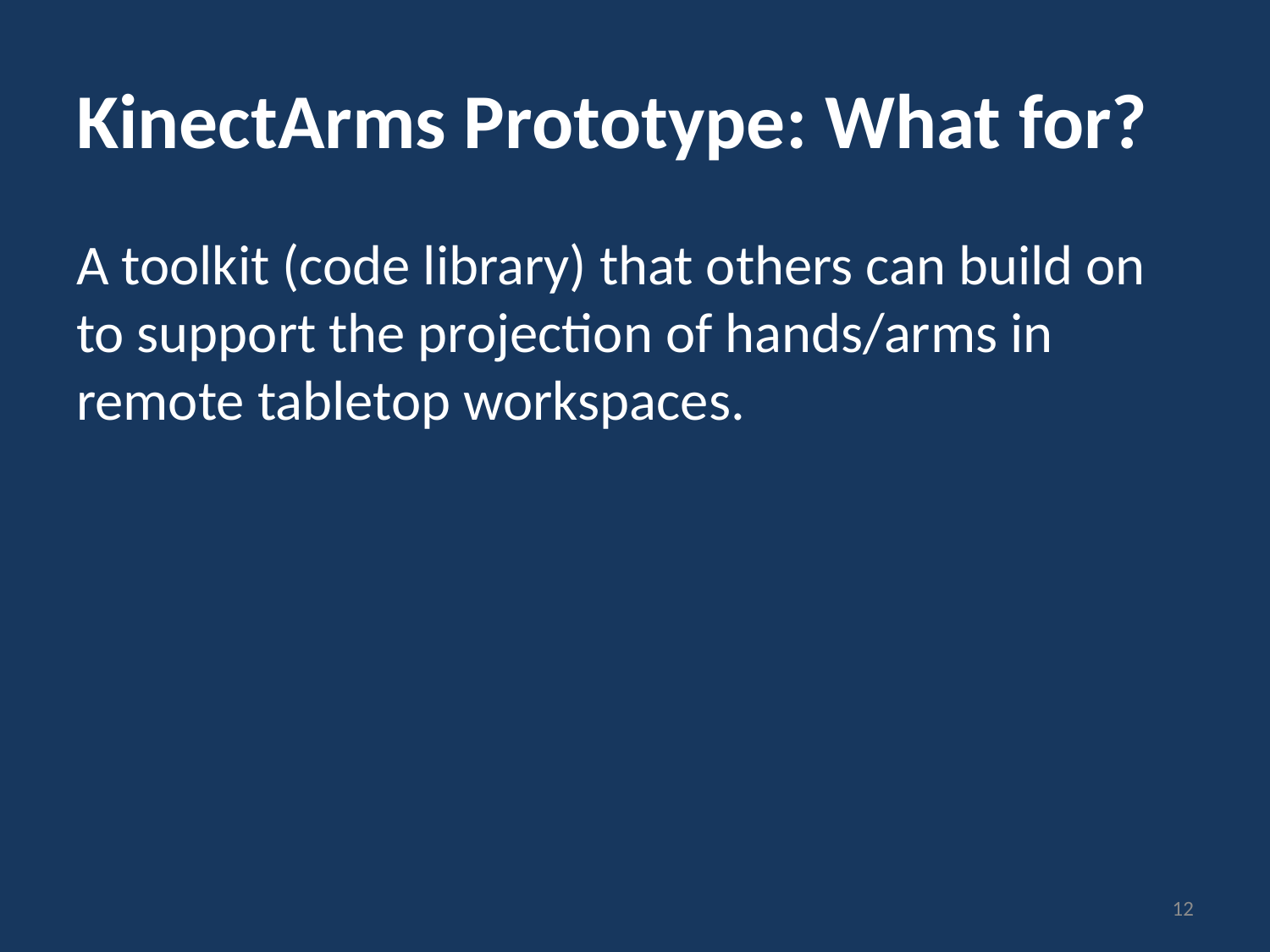

# KinectArms Prototype: What for?
A toolkit (code library) that others can build on to support the projection of hands/arms in remote tabletop workspaces.
12